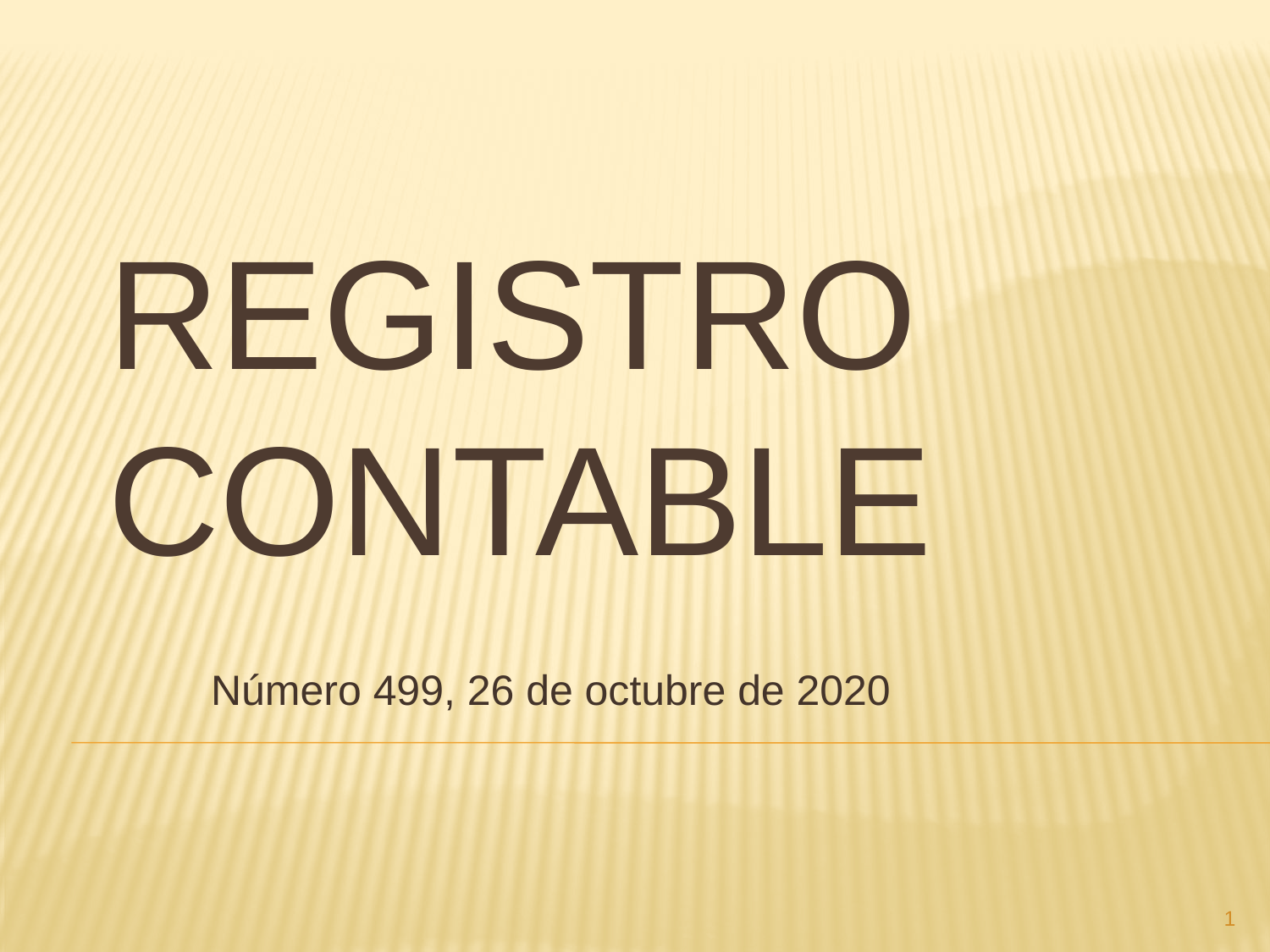

# Registro contable
Número 499, 26 de octubre de 2020
1